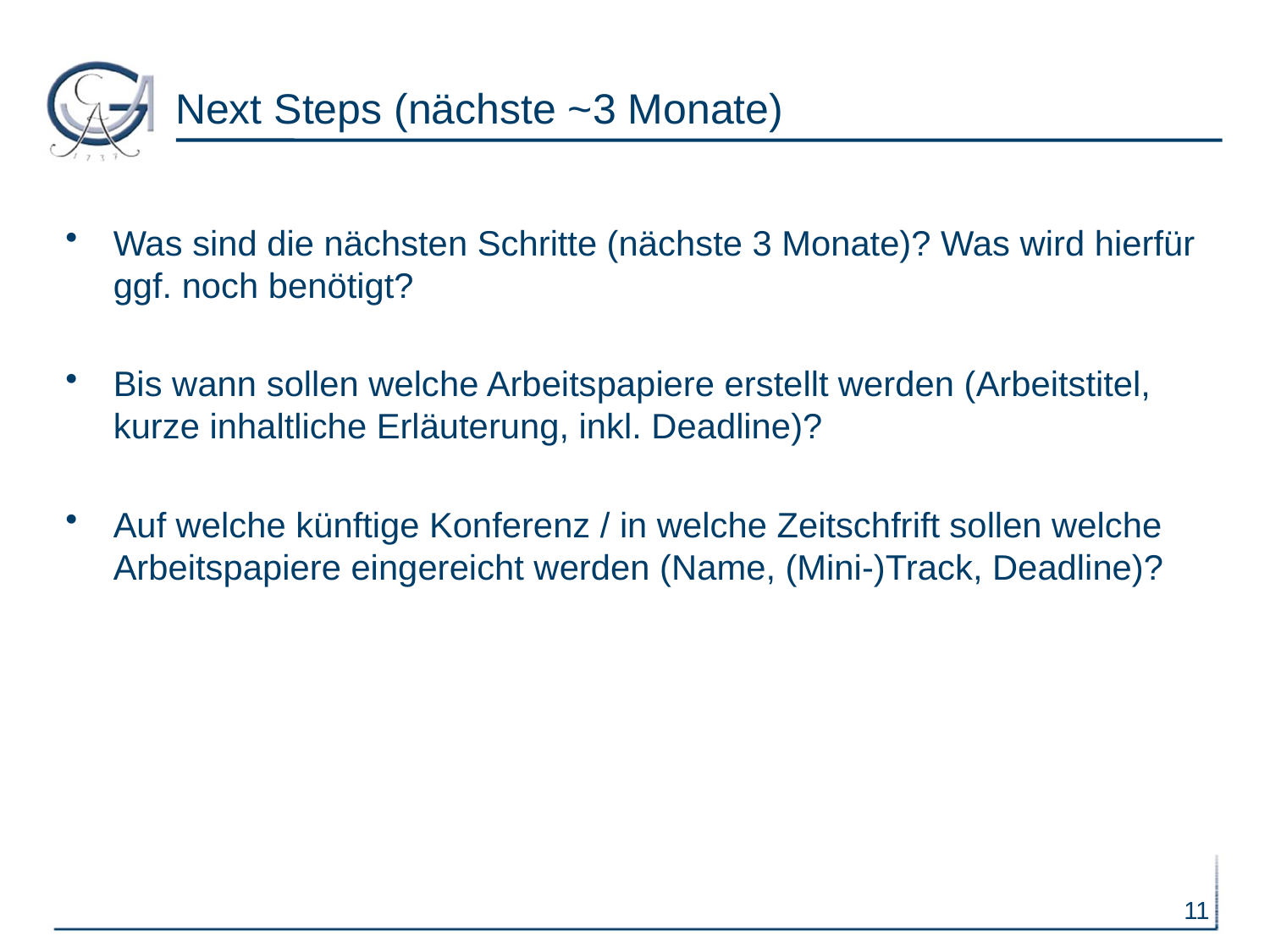

# Next Steps (nächste ~3 Monate)
Was sind die nächsten Schritte (nächste 3 Monate)? Was wird hierfür ggf. noch benötigt?

Bis wann sollen welche Arbeitspapiere erstellt werden (Arbeitstitel, kurze inhaltliche Erläuterung, inkl. Deadline)?

Auf welche künftige Konferenz / in welche Zeitschfrift sollen welche Arbeitspapiere eingereicht werden (Name, (Mini-)Track, Deadline)?